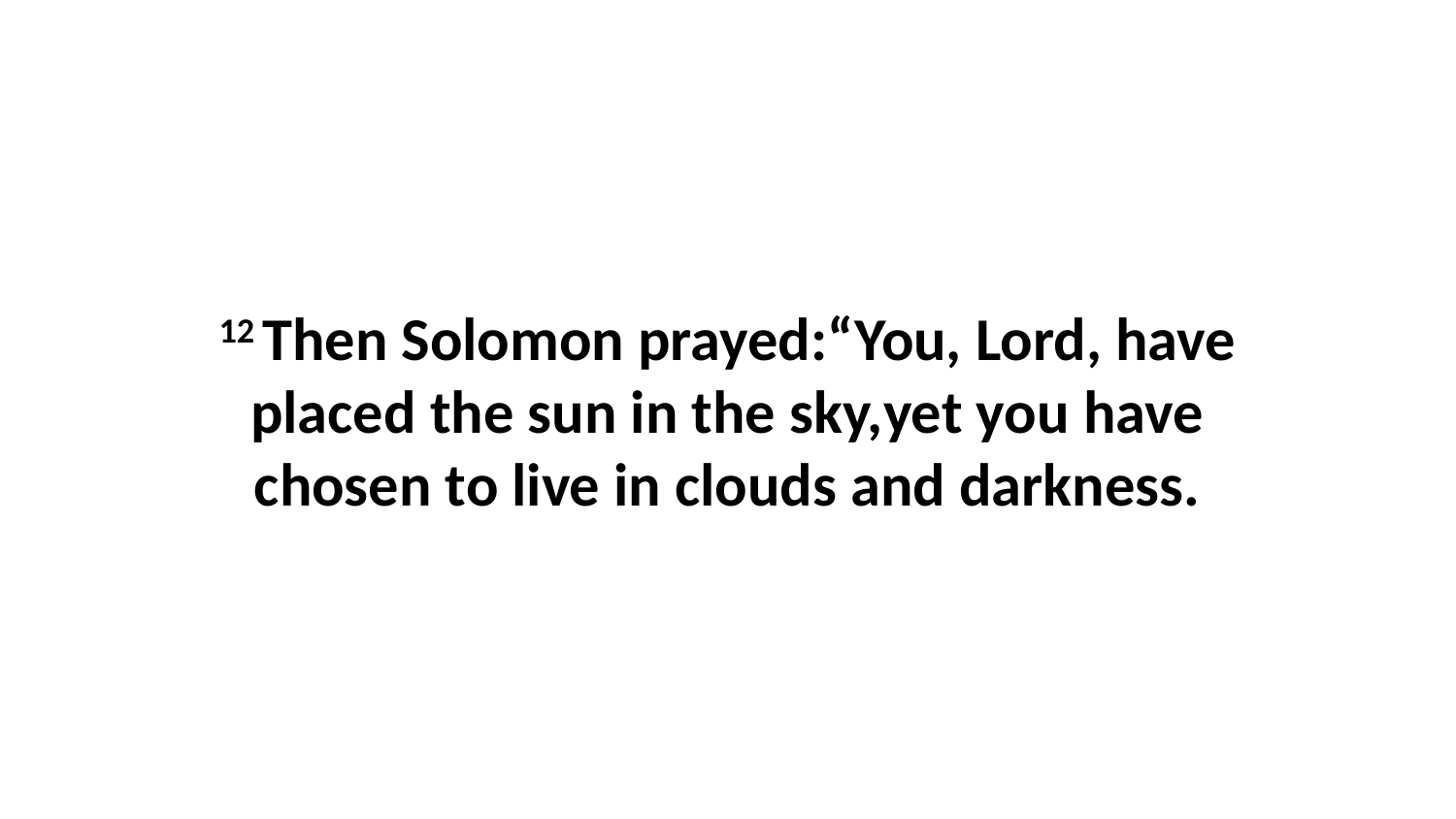

12 Then Solomon prayed:“You, Lord, have placed the sun in the sky,yet you have chosen to live in clouds and darkness.